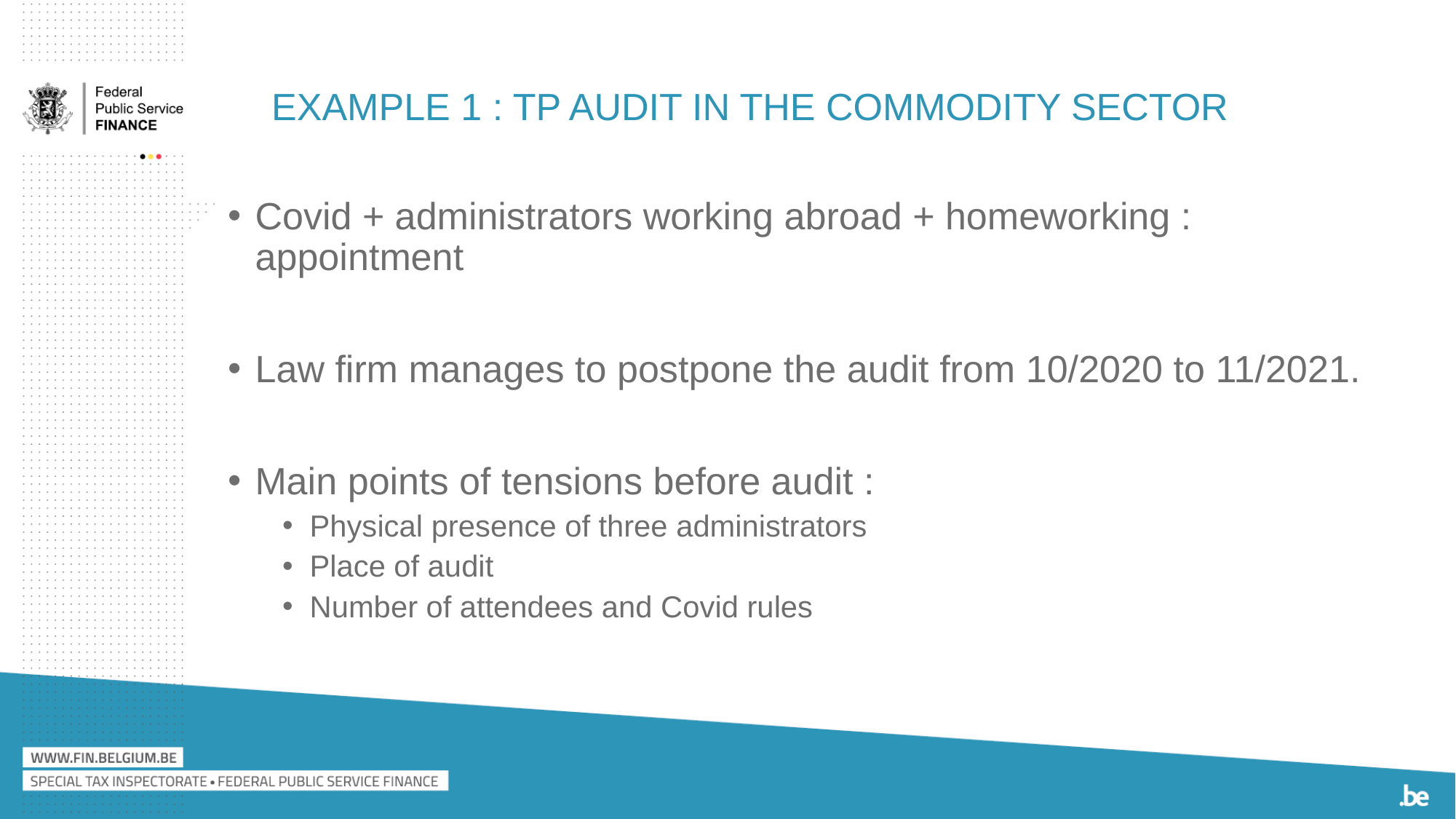

# Example 1 : tp audit in the commodity sector
Covid + administrators working abroad + homeworking : appointment

Law firm manages to postpone the audit from 10/2020 to 11/2021.

Main points of tensions before audit :
Physical presence of three administrators
Place of audit
Number of attendees and Covid rules